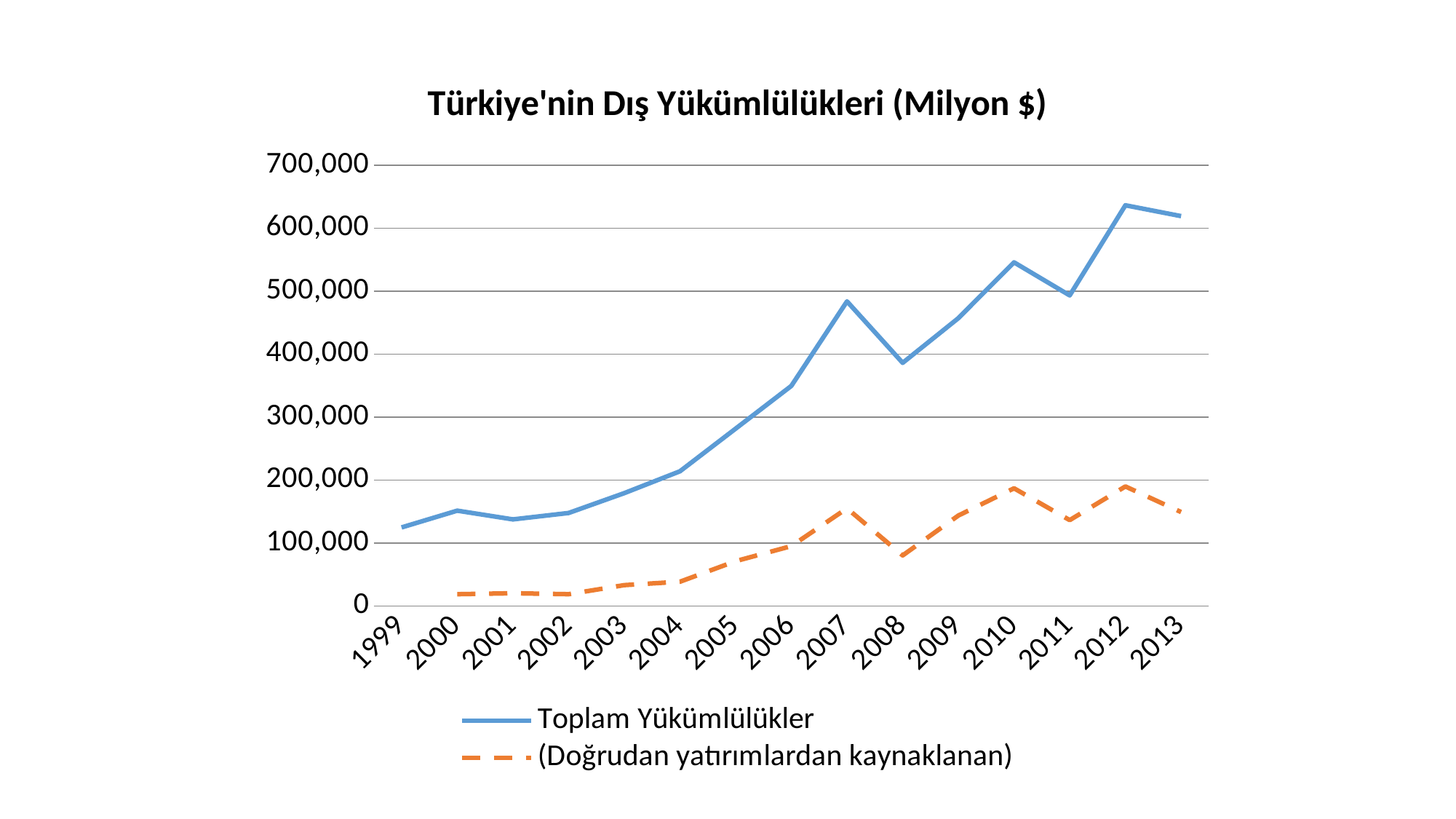

### Chart: Türkiye'nin Dış Yükümlülükleri (Milyon $)

| Category | Toplam Yükümlülükler | (Doğrudan yatırımlardan kaynaklanan) |
|---|---|---|
| 1999 | 124794.0 | None |
| 2000 | 151447.0 | 18812.0 |
| 2001 | 137586.50168596773 | 20316.0 |
| 2002 | 147779.3649031066 | 18811.0 |
| 2003 | 179295.10876006243 | 33224.0 |
| 2004 | 213982.45094173407 | 38591.0 |
| 2005 | 281688.41273314983 | 71322.0 |
| 2006 | 349581.9692796853 | 95127.0 |
| 2007 | 483830.03962362447 | 155160.0 |
| 2008 | 386191.222659979 | 80384.0 |
| 2009 | 457115.8075330353 | 143691.0 |
| 2010 | 545832.0 | 186937.0 |
| 2011 | 493344.0 | 136450.0 |
| 2012 | 636421.0 | 189900.0 |
| 2013 | 619225.8 | 149246.0 |